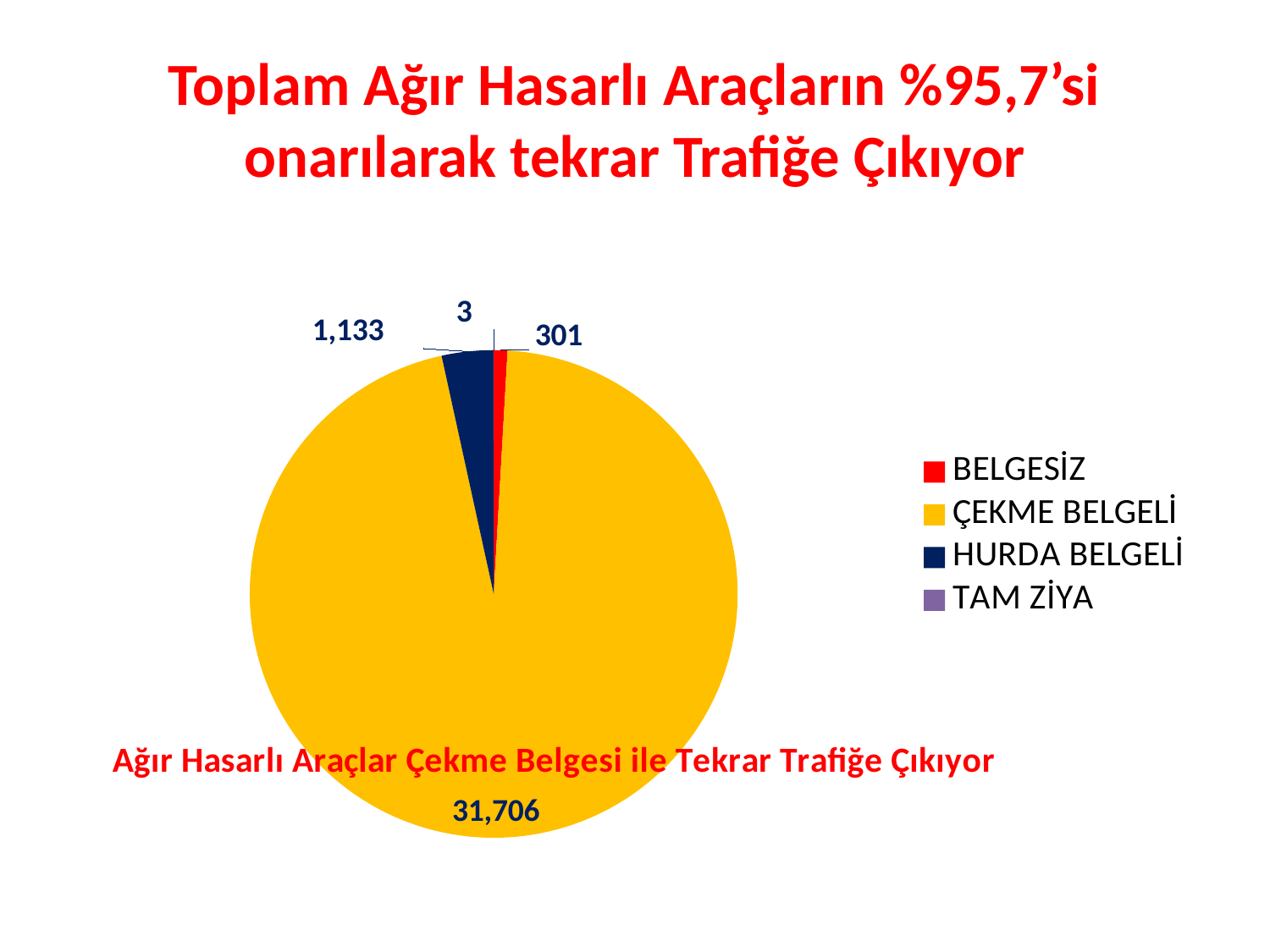

# Toplam Ağır Hasarlı Araçların %95,7’si onarılarak tekrar Trafiğe Çıkıyor

### Chart: Ağır Hasarlı Araçlar Çekme Belgesi ile Tekrar Trafiğe Çıkıyor

| Category | Araç Adedi |
|---|---|
| BELGESİZ | 301.0 |
| ÇEKME BELGELİ | 31706.0 |
| HURDA BELGELİ | 1133.0 |
| TAM ZİYA | 3.0 |